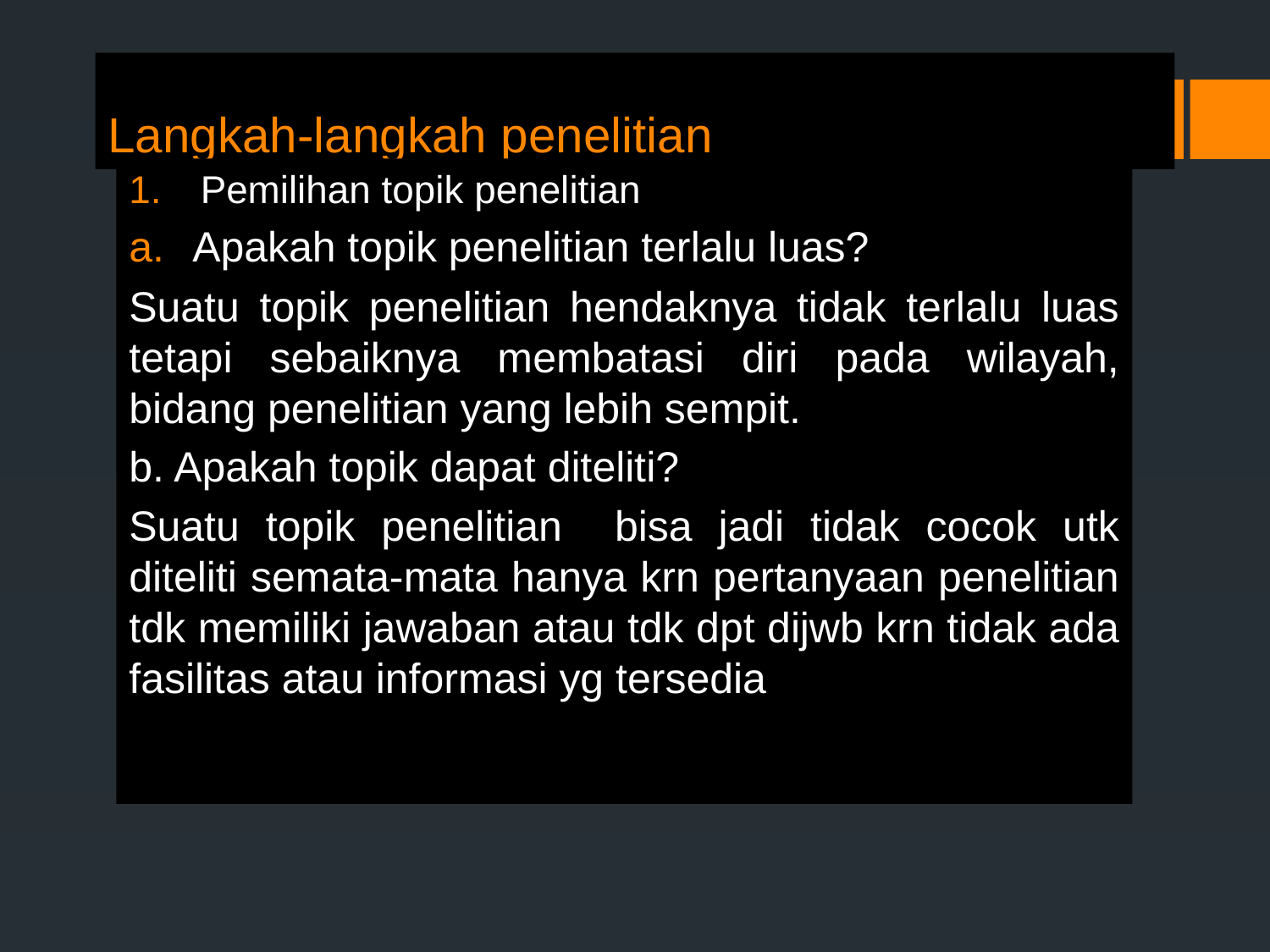

# Langkah-langkah penelitian
Pemilihan topik penelitian
Apakah topik penelitian terlalu luas?
Suatu topik penelitian hendaknya tidak terlalu luas tetapi sebaiknya membatasi diri pada wilayah, bidang penelitian yang lebih sempit.
b. Apakah topik dapat diteliti?
Suatu topik penelitian  bisa jadi tidak cocok utk diteliti semata-mata hanya krn pertanyaan penelitian tdk memiliki jawaban atau tdk dpt dijwb krn tidak ada fasilitas atau informasi yg tersedia